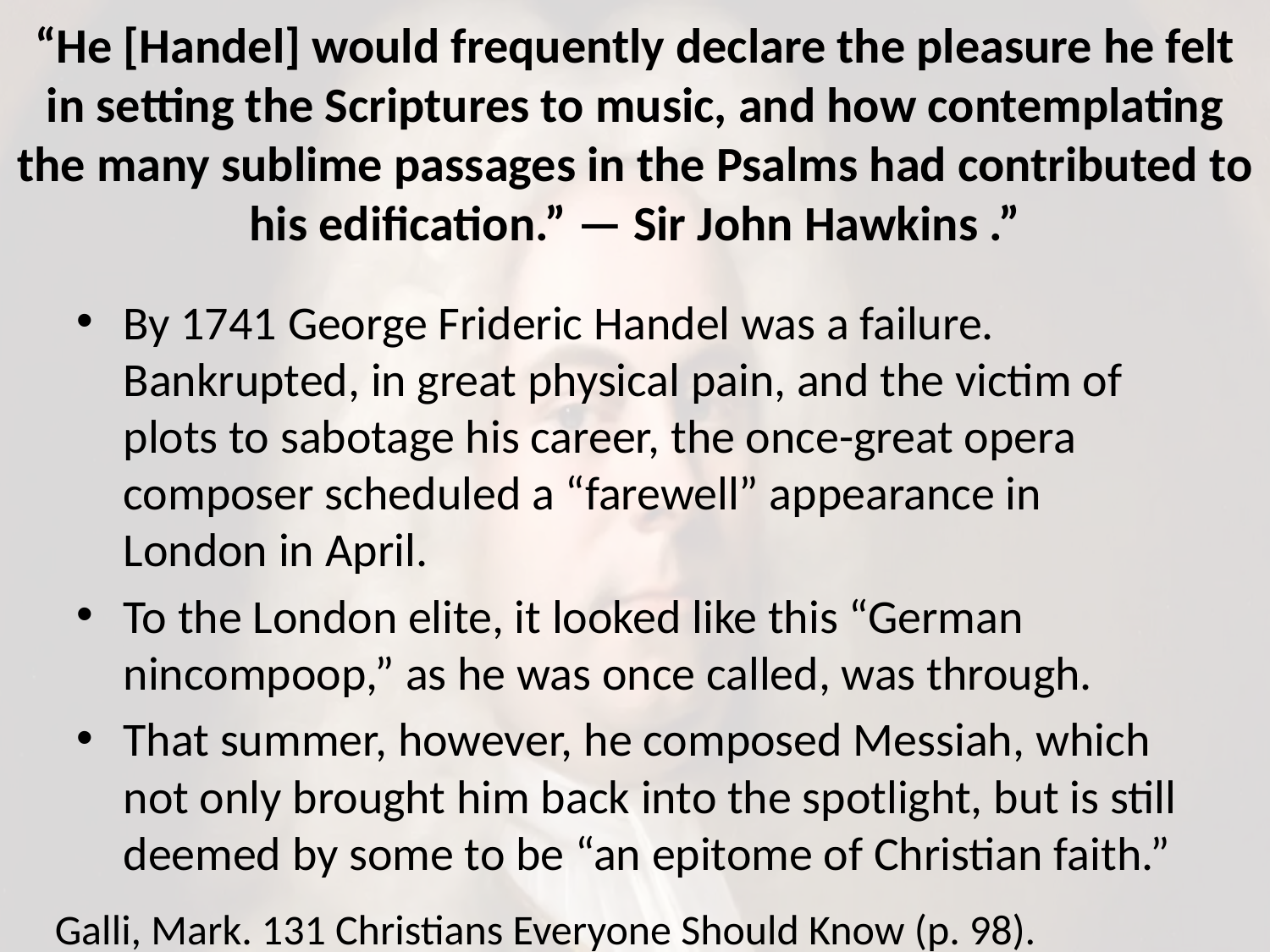

# “He [Handel] would frequently declare the pleasure he felt in setting the Scriptures to music, and how contemplating the many sublime passages in the Psalms had contributed to his edification.” — Sir John Hawkins .”
By 1741 George Frideric Handel was a failure. Bankrupted, in great physical pain, and the victim of plots to sabotage his career, the once-great opera composer scheduled a “farewell” appearance in London in April.
To the London elite, it looked like this “German nincompoop,” as he was once called, was through.
That summer, however, he composed Messiah, which not only brought him back into the spotlight, but is still deemed by some to be “an epitome of Christian faith.”
Galli, Mark. 131 Christians Everyone Should Know (p. 98).